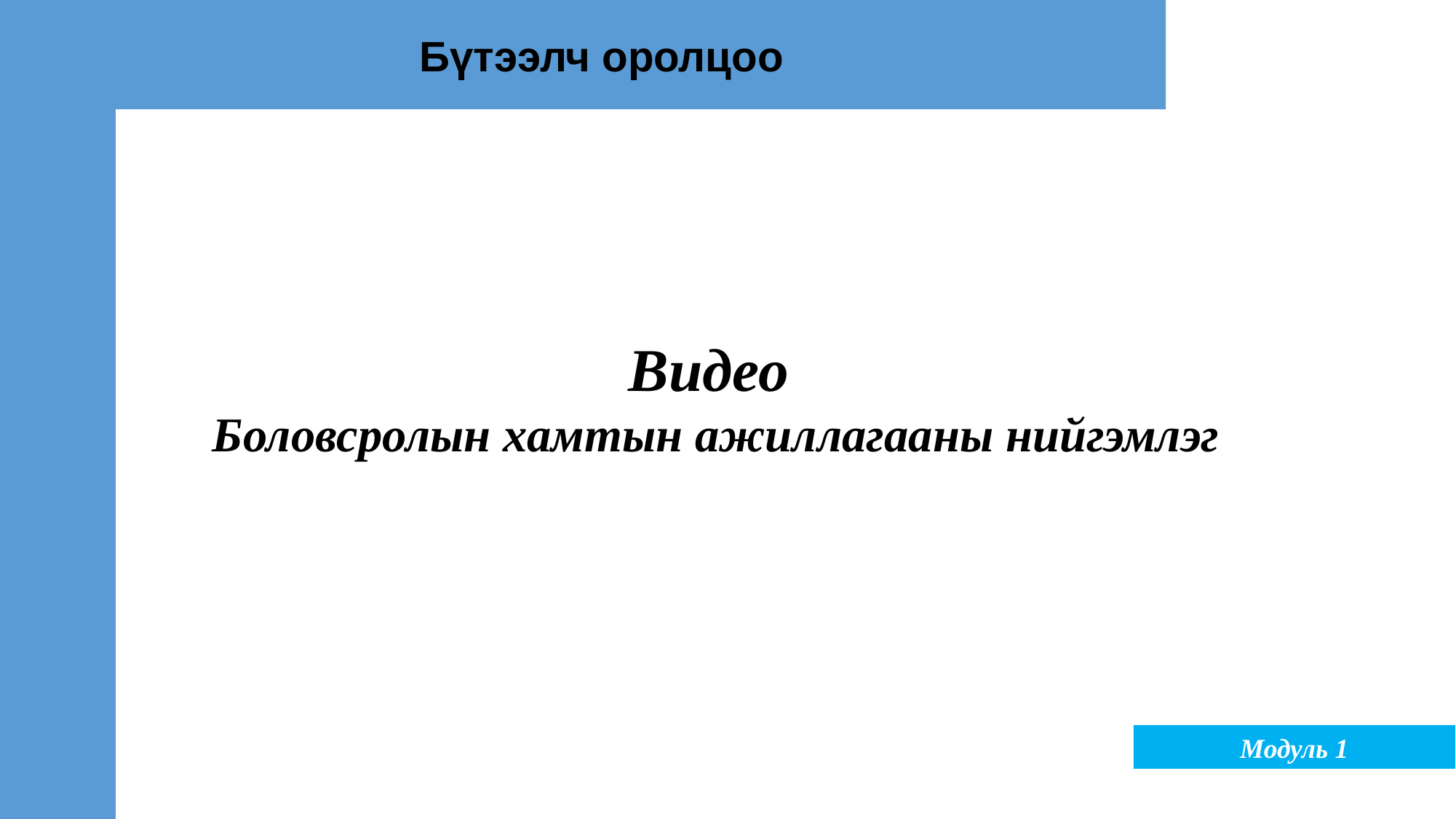

МОДУЛЬ 1 ТОЙМ
Бүтээлч оролцоо
Видео
Боловсролын хамтын ажиллагааны нийгэмлэг
Модуль 1